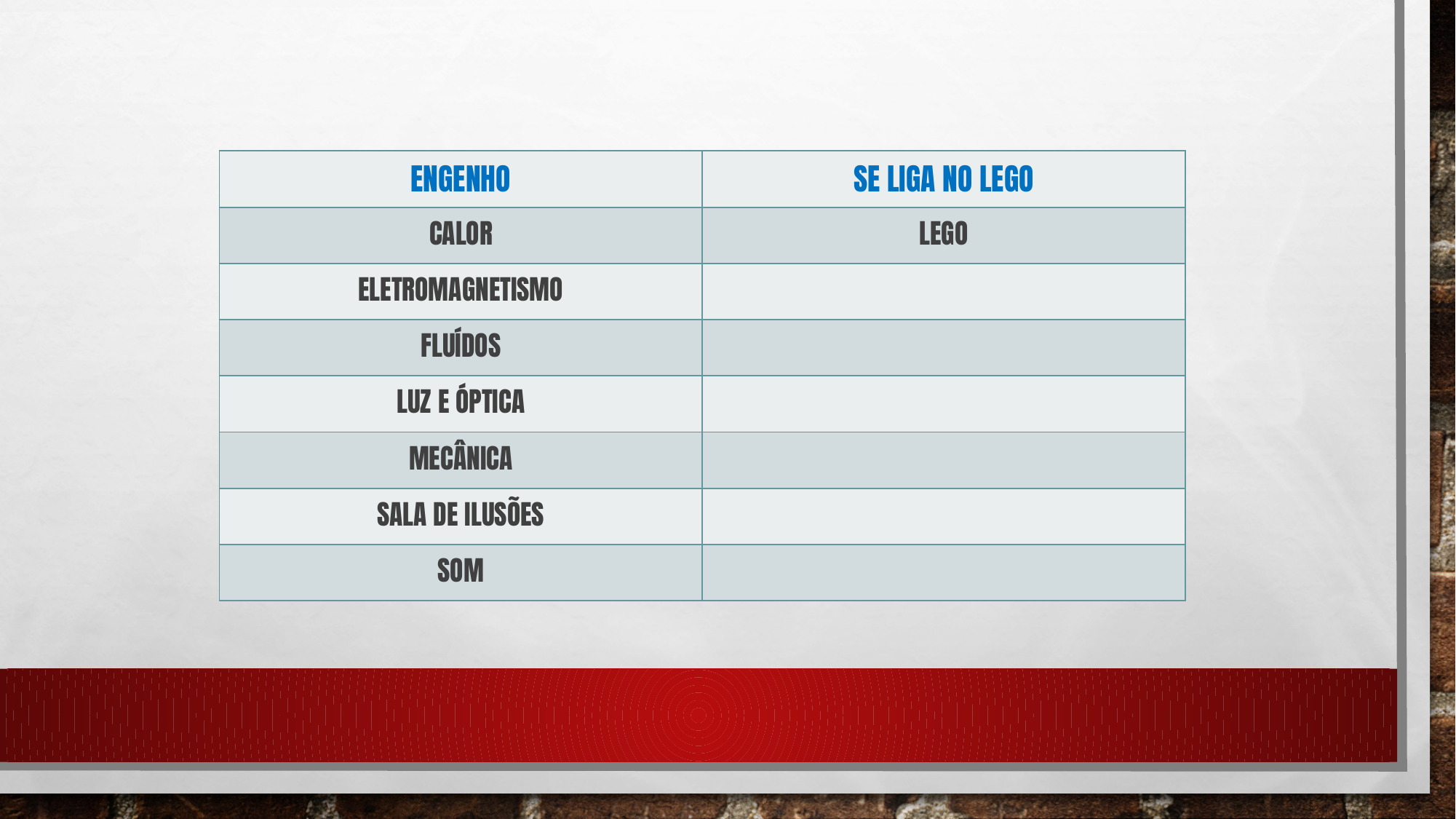

#
| ENGENHO | SE LIGA NO LEGO |
| --- | --- |
| CALOR | LEGO |
| ELETROMAGNETISMO |  |
| FLUÍDOS |  |
| LUZ E ÓPTICA |  |
| MECÂNICA |  |
| SALA DE ILUSÕES |  |
| SOM |  |